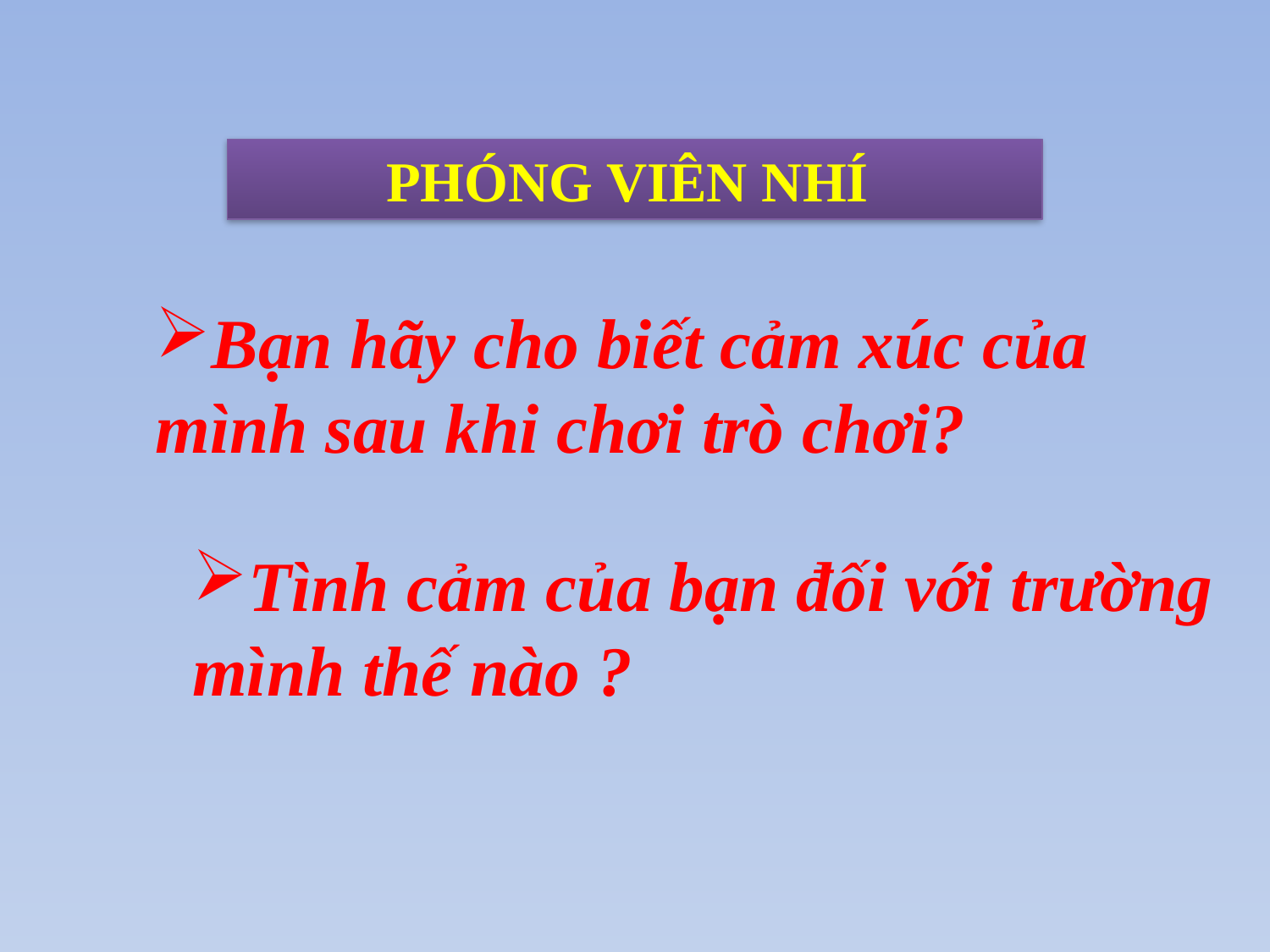

PHÓNG VIÊN NHÍ

Bạn hãy cho biết cảm xúc của mình sau khi chơi trò chơi?

Tình cảm của bạn đối với trường mình thế nào ?